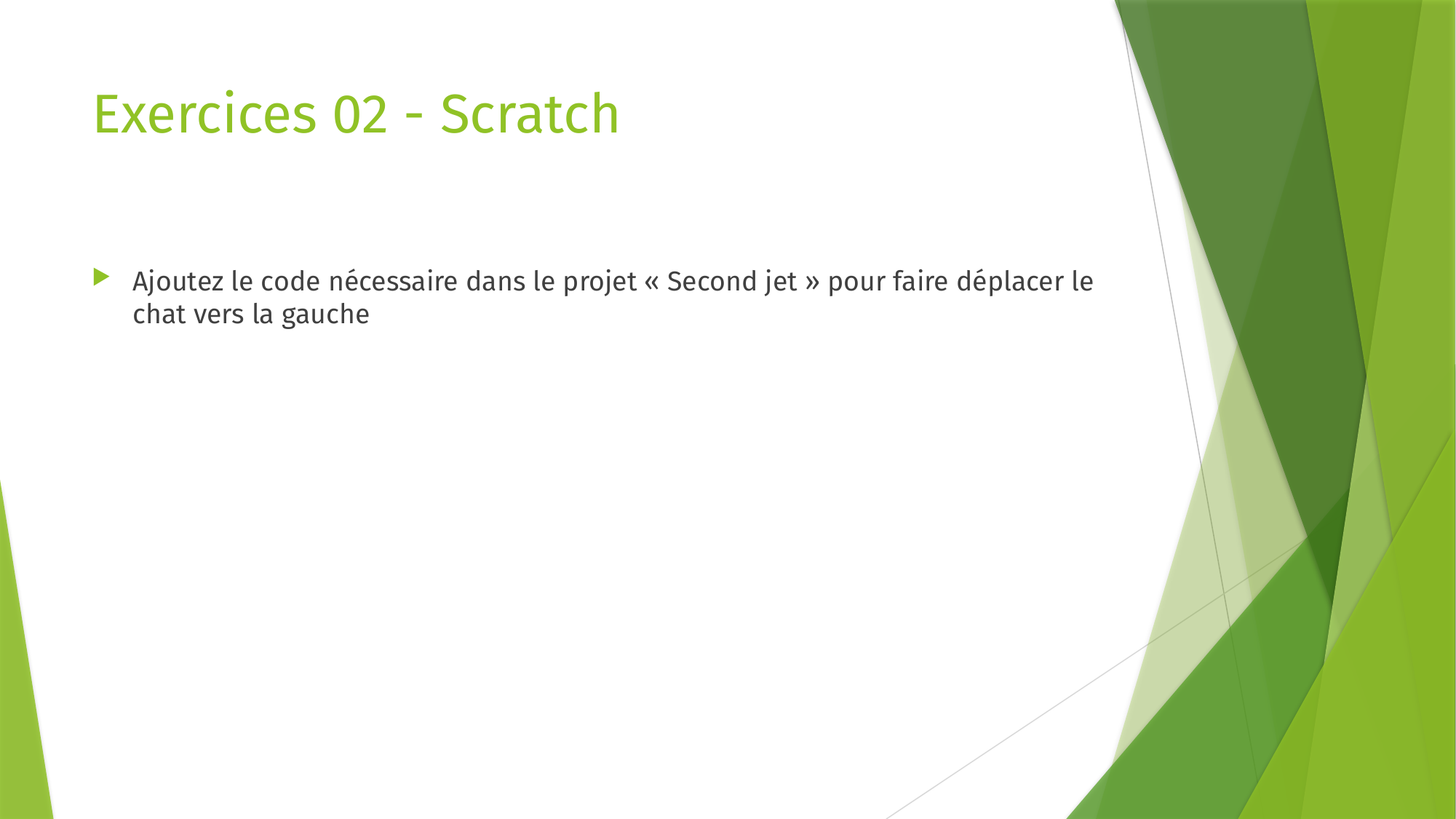

# Exercices 02 - Scratch
Ajoutez le code nécessaire dans le projet « Second jet » pour faire déplacer le chat vers la gauche